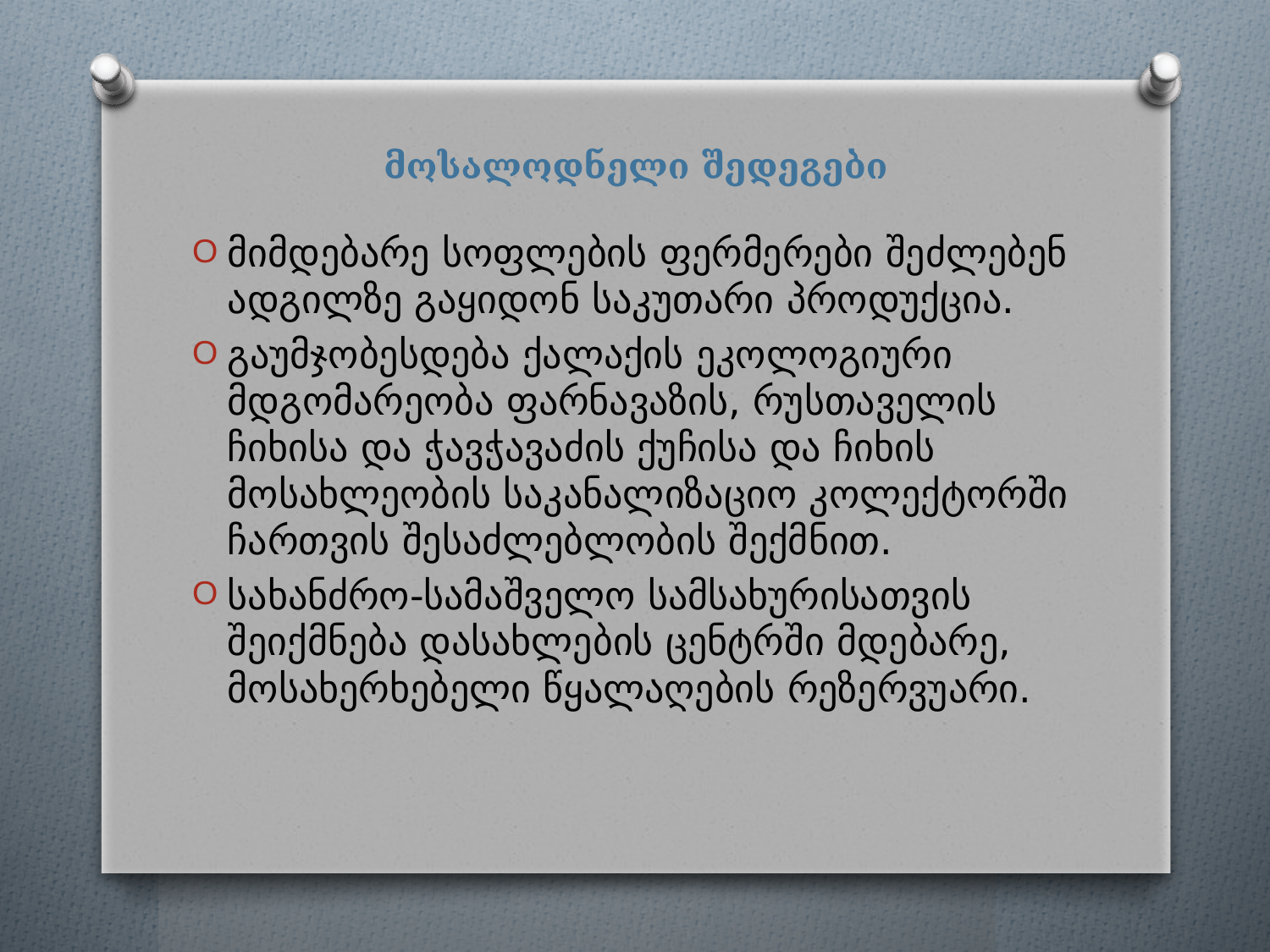

მოსალოდნელი შედეგები
მიმდებარე სოფლების ფერმერები შეძლებენ ადგილზე გაყიდონ საკუთარი პროდუქცია.
გაუმჯობესდება ქალაქის ეკოლოგიური მდგომარეობა ფარნავაზის, რუსთაველის ჩიხისა და ჭავჭავაძის ქუჩისა და ჩიხის მოსახლეობის საკანალიზაციო კოლექტორში ჩართვის შესაძლებლობის შექმნით.
სახანძრო-სამაშველო სამსახურისათვის შეიქმნება დასახლების ცენტრში მდებარე, მოსახერხებელი წყალაღების რეზერვუარი.